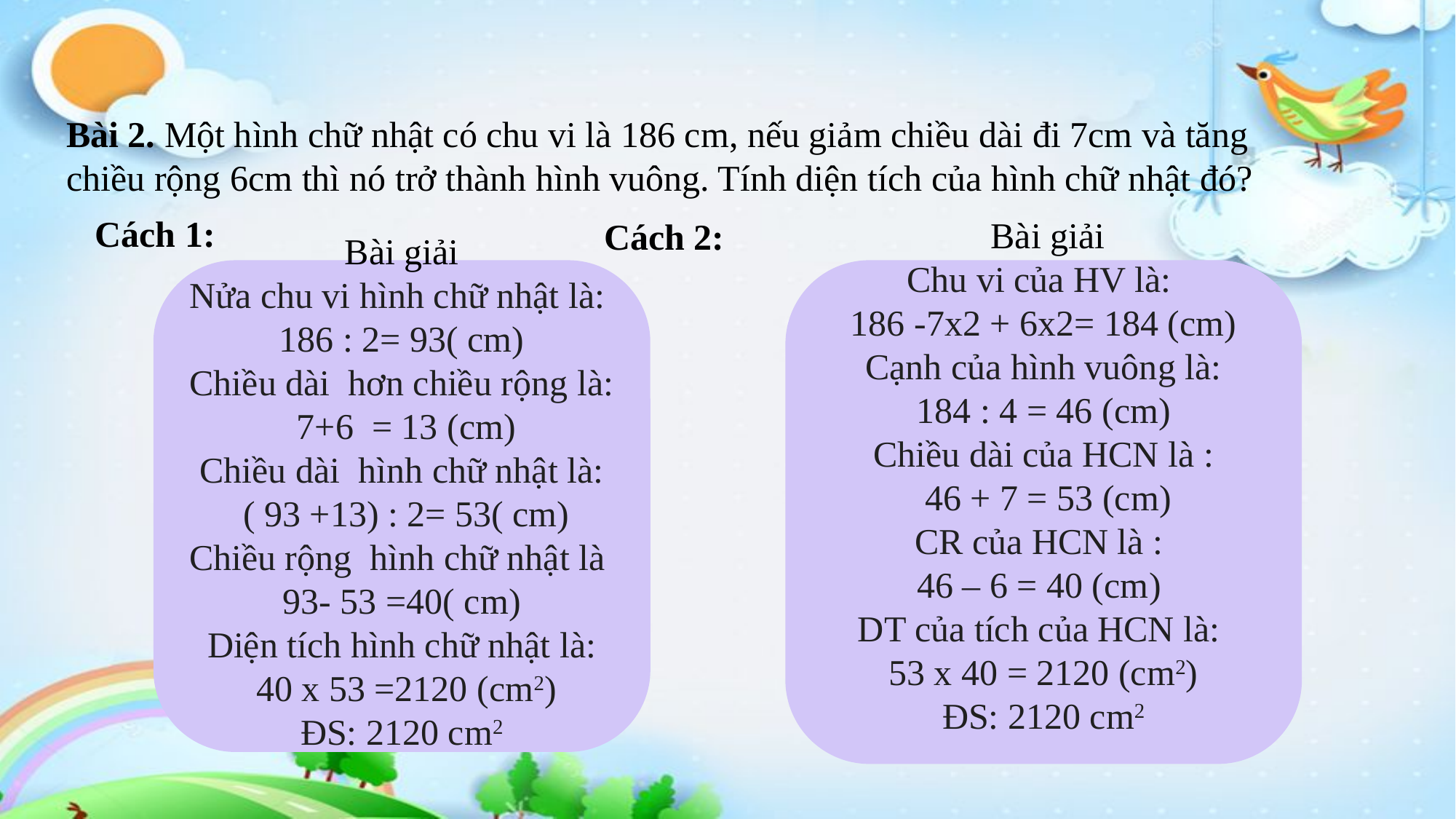

Bài 2. Một hình chữ nhật có chu vi là 186 cm, nếu giảm chiều dài đi 7cm và tăng chiều rộng 6cm thì nó trở thành hình vuông. Tính diện tích của hình chữ nhật đó?
Cách 1:
Cách 2:

Bài giải
Nửa chu vi hình chữ nhật là:
186 : 2= 93( cm)
Chiều dài  hơn chiều rộng là:
 7+6  = 13 (cm)
Chiều dài  hình chữ nhật là:
 ( 93 +13) : 2= 53( cm)
Chiều rộng  hình chữ nhật là
93- 53 =40( cm)
Diện tích hình chữ nhật là:
 40 x 53 =2120 (cm2)
ĐS: 2120 cm2

 Bài giải
Chu vi của HV là:
186 -7x2 + 6x2= 184 (cm)
 Cạnh của hình vuông là:
184 : 4 = 46 (cm)
Chiều dài của HCN là :
 46 + 7 = 53 (cm)
CR của HCN là :
46 – 6 = 40 (cm)
DT của tích của HCN là:
53 x 40 = 2120 (cm2)
ĐS: 2120 cm2